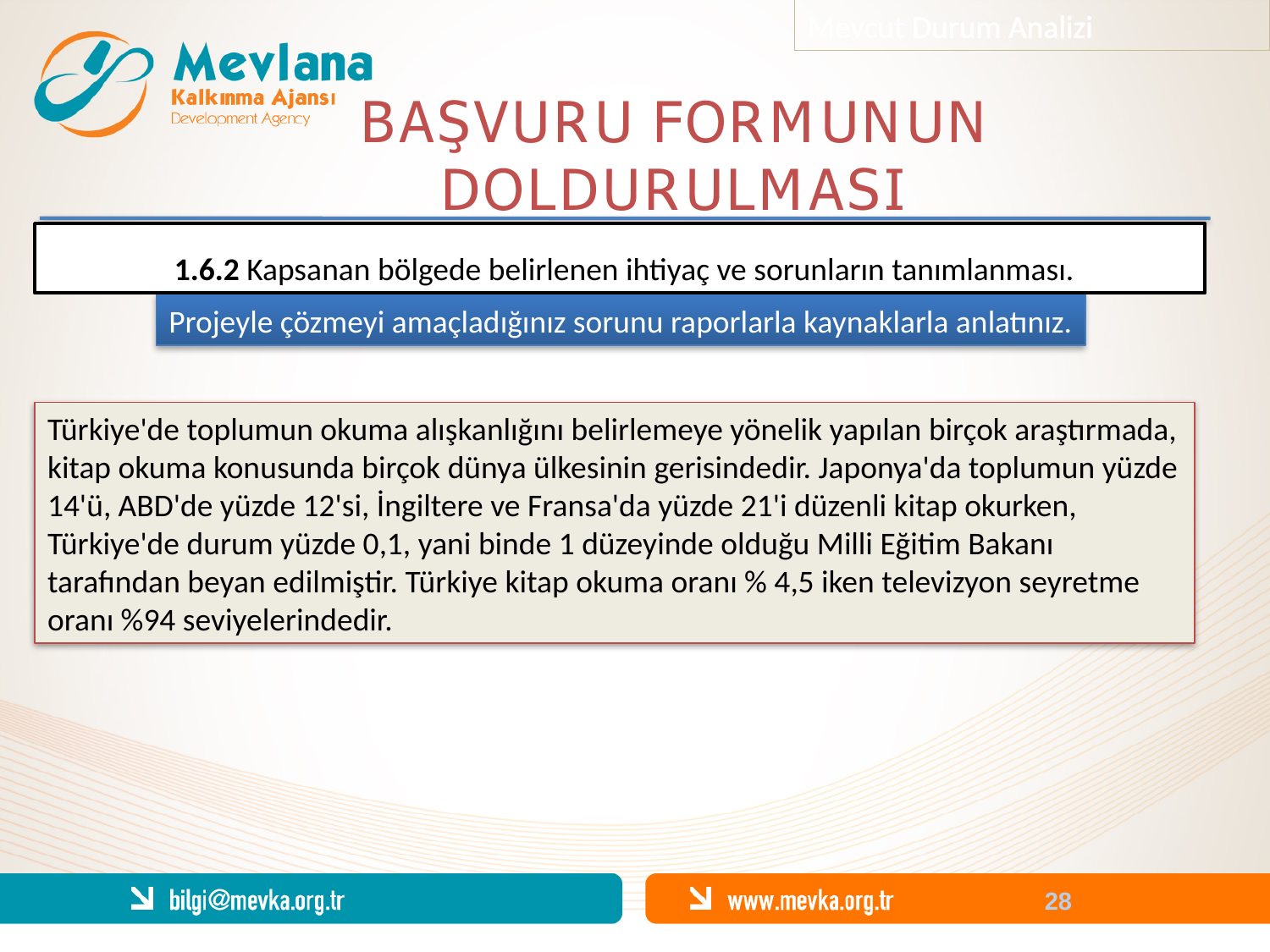

Mevcut Durum Analizi
BAŞVURU FORMUNUN DOLDURULMASI
1.6.2 Kapsanan bölgede belirlenen ihtiyaç ve sorunların tanımlanması.
Projeyle çözmeyi amaçladığınız sorunu raporlarla kaynaklarla anlatınız.
Türkiye'de toplumun okuma alışkanlığını belirlemeye yönelik yapılan birçok araştırmada, kitap okuma konusunda birçok dünya ülkesinin gerisindedir. Japonya'da toplumun yüzde 14'ü, ABD'de yüzde 12'si, İngiltere ve Fransa'da yüzde 21'i düzenli kitap okurken, Türkiye'de durum yüzde 0,1, yani binde 1 düzeyinde olduğu Milli Eğitim Bakanı tarafından beyan edilmiştir. Türkiye kitap okuma oranı % 4,5 iken televizyon seyretme oranı %94 seviyelerindedir.
28